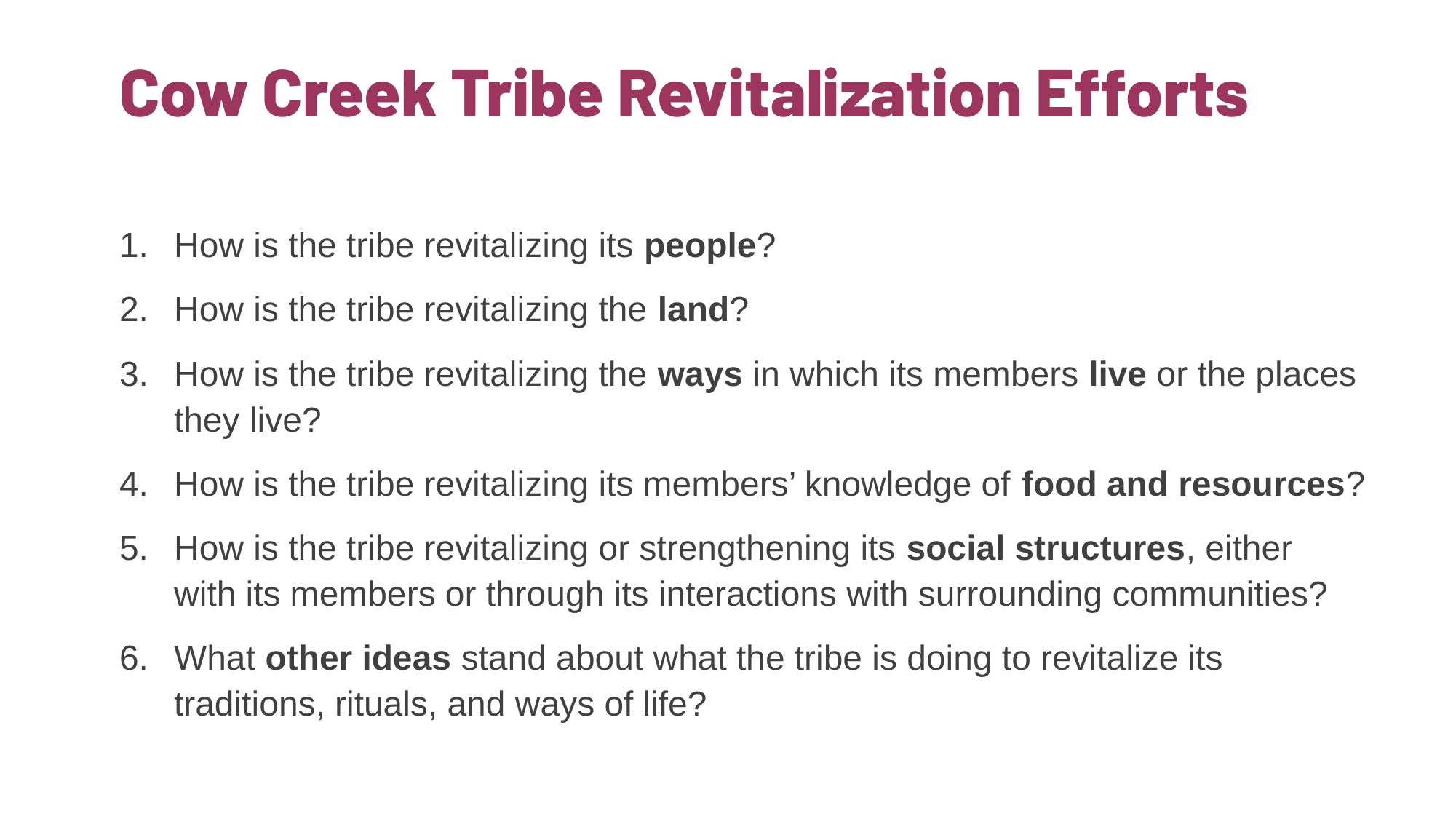

# Cow Creek Tribe Revitalization Efforts
How is the tribe revitalizing its people?
How is the tribe revitalizing the land?
How is the tribe revitalizing the ways in which its members live or the places they live?
How is the tribe revitalizing its members’ knowledge of food and resources?
How is the tribe revitalizing or strengthening its social structures, either
with its members or through its interactions with surrounding communities?
What other ideas stand about what the tribe is doing to revitalize its traditions, rituals, and ways of life?